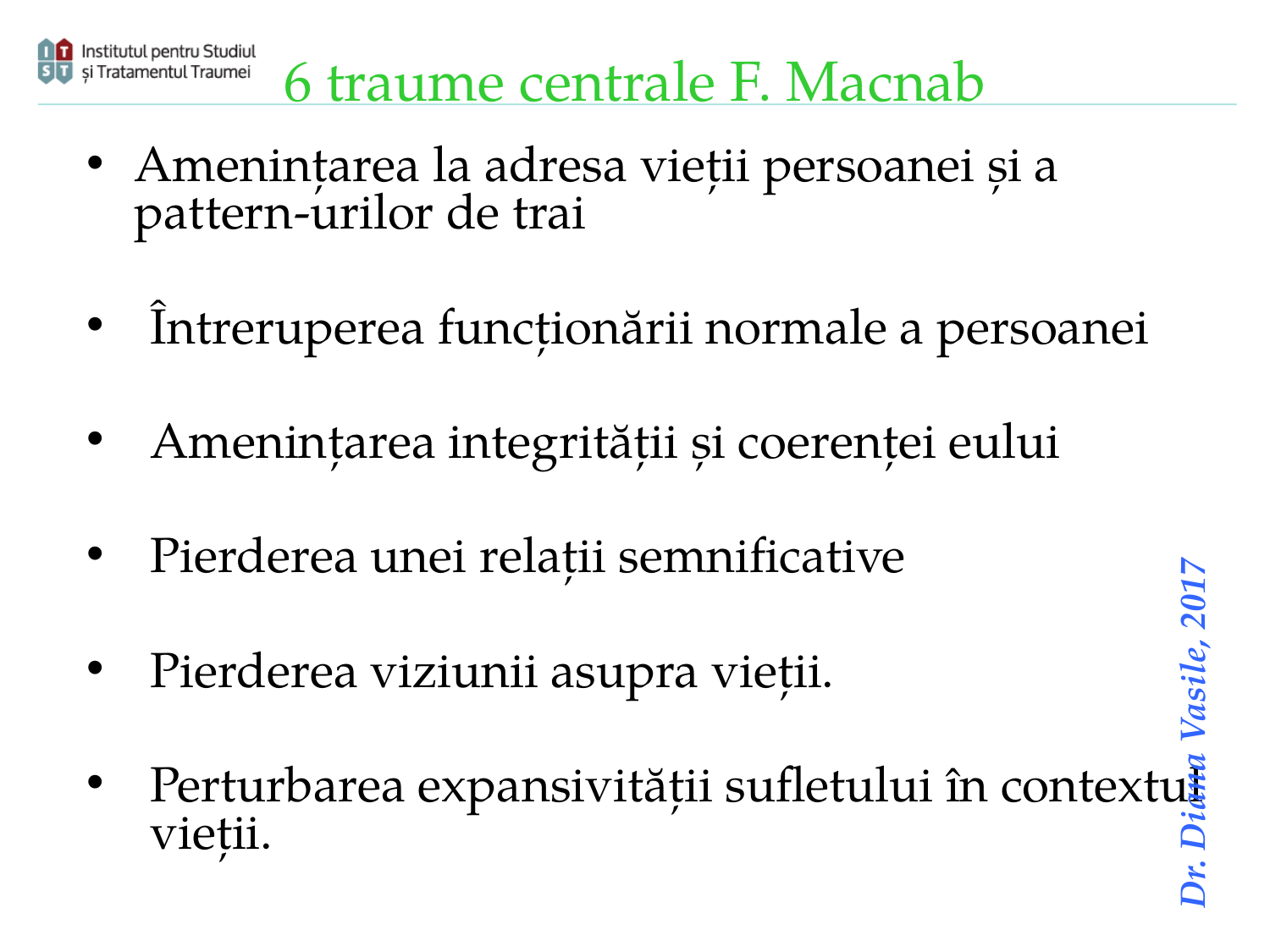

# 6 traume centrale F. Macnab
Ameninţarea la adresa vieţii persoanei şi a pattern-urilor de trai

Întreruperea funcţionării normale a persoanei

Ameninţarea integrităţii şi coerenţei eului

Pierderea unei relaţii semnificative

Pierderea viziunii asupra vieţii.

Perturbarea expansivităţii sufletului în contextul vieţii.
Dr. Diana Vasile, 2017